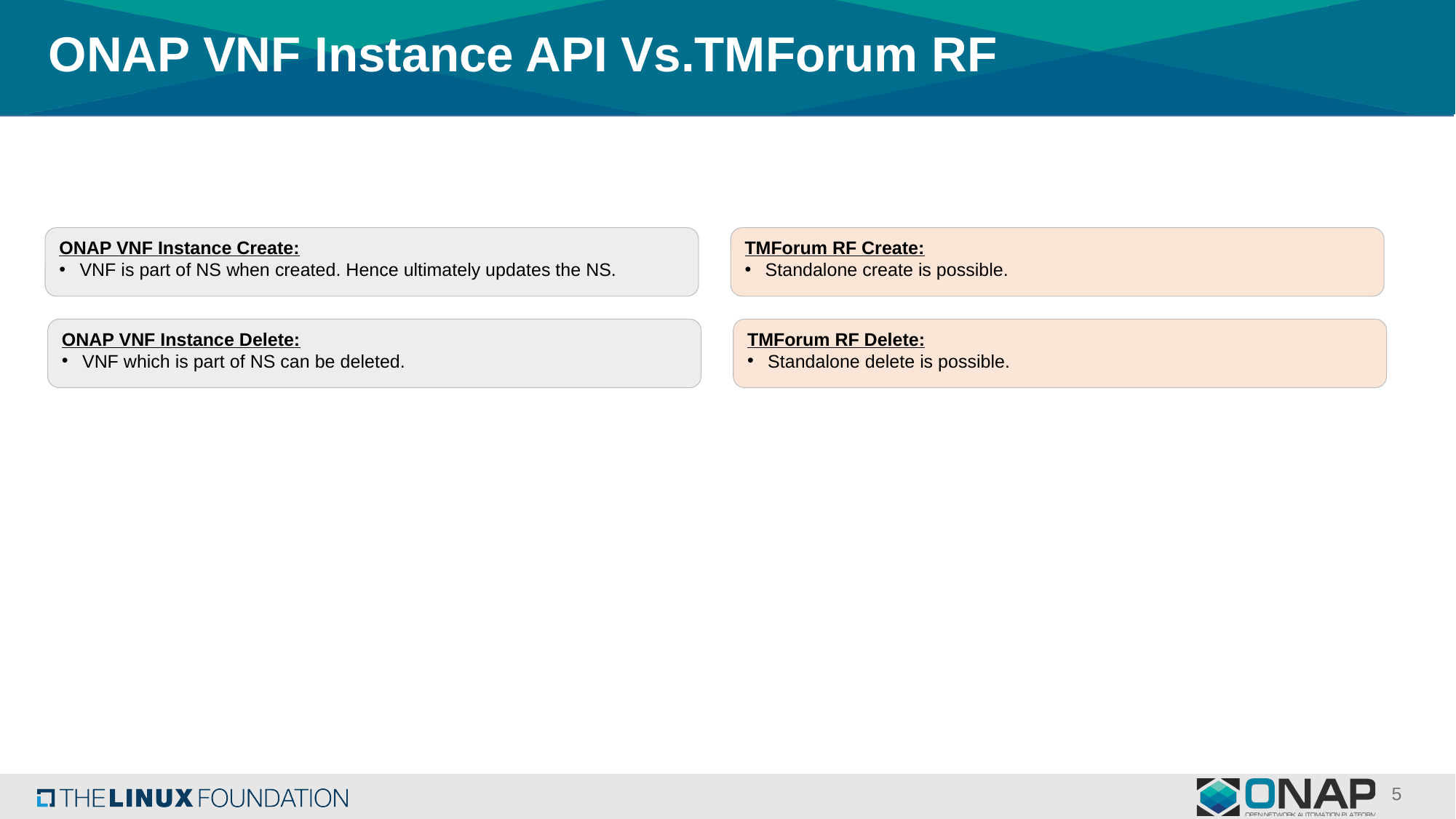

# ONAP VNF Instance API Vs.TMForum RF
ONAP VNF Instance Create:
VNF is part of NS when created. Hence ultimately updates the NS.
TMForum RF Create:
Standalone create is possible.
ONAP VNF Instance Delete:
VNF which is part of NS can be deleted.
TMForum RF Delete:
Standalone delete is possible.
5